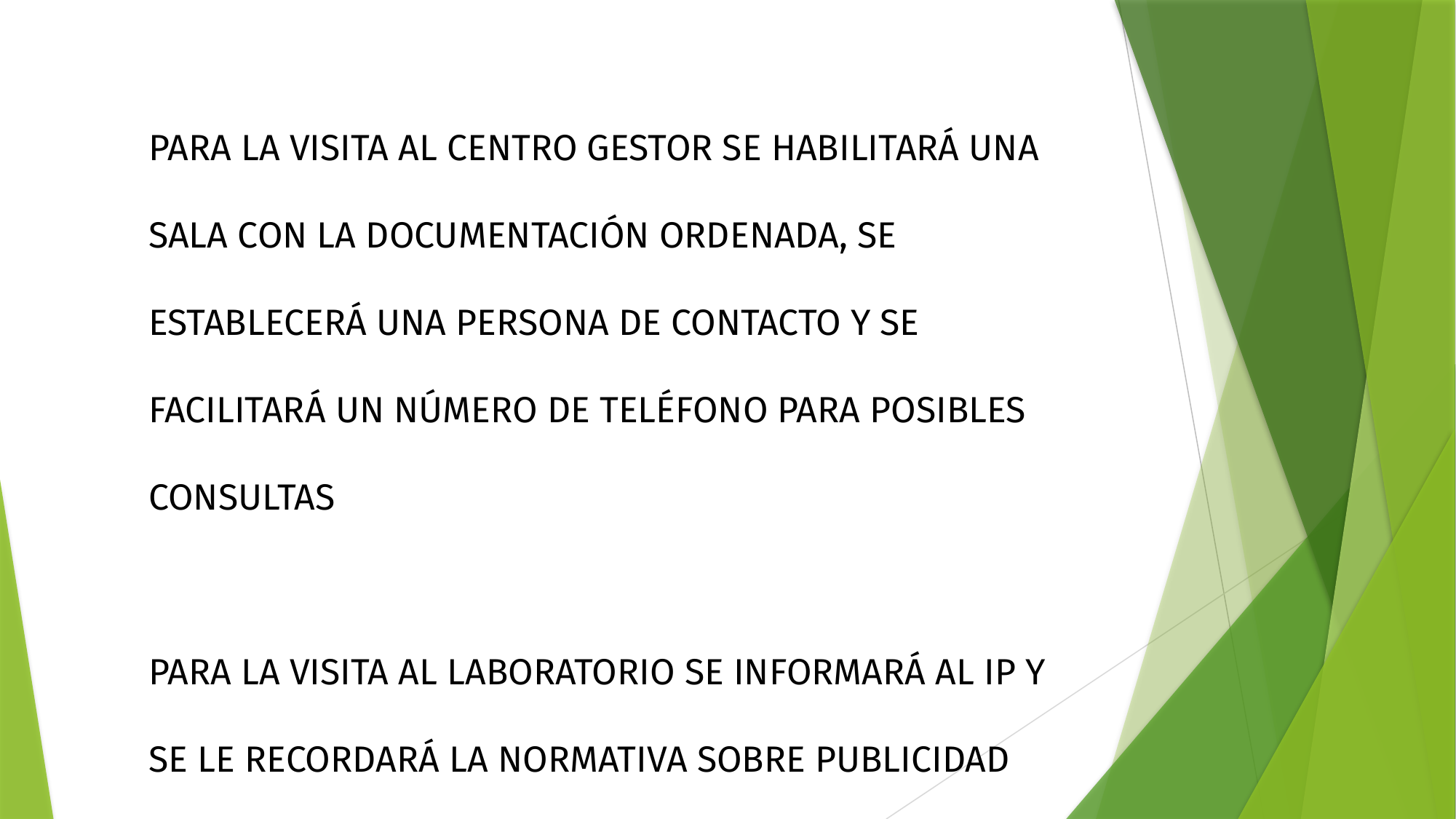

PARA LA VISITA AL CENTRO GESTOR SE HABILITARÁ UNA SALA CON LA DOCUMENTACIÓN ORDENADA, SE ESTABLECERÁ UNA PERSONA DE CONTACTO Y SE FACILITARÁ UN NÚMERO DE TELÉFONO PARA POSIBLES CONSULTAS

PARA LA VISITA AL LABORATORIO SE INFORMARÁ AL IP Y SE LE RECORDARÁ LA NORMATIVA SOBRE PUBLICIDAD